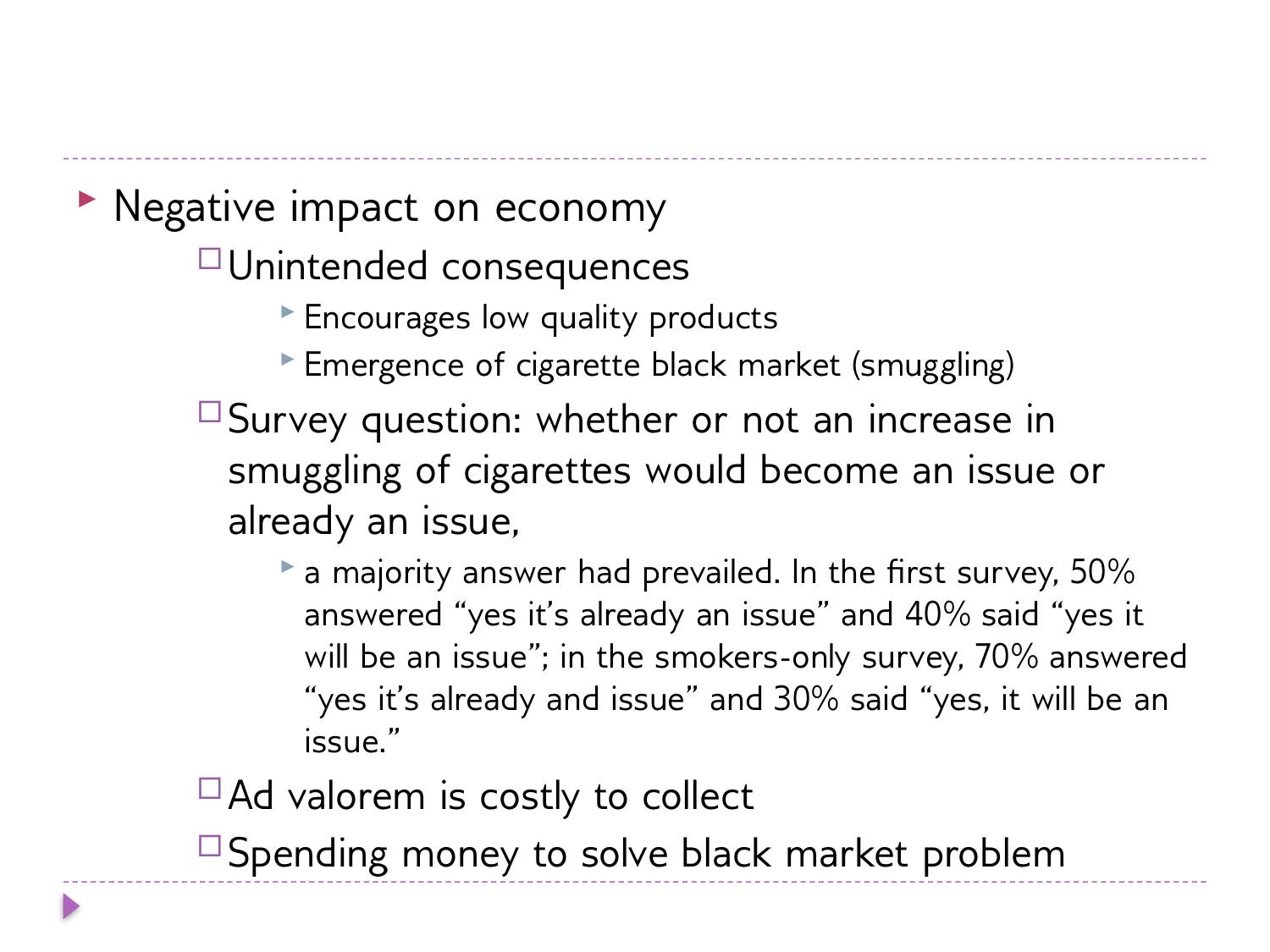

Negative impact on economy
Unintended consequences
Encourages low quality products
Emergence of cigarette black market (smuggling)
Survey question: whether or not an increase in smuggling of cigarettes would become an issue or already an issue,
a majority answer had prevailed. In the first survey, 50% answered “yes it’s already an issue” and 40% said “yes it will be an issue”; in the smokers-only survey, 70% answered “yes it’s already and issue” and 30% said “yes, it will be an issue.”
Ad valorem is costly to collect
Spending money to solve black market problem